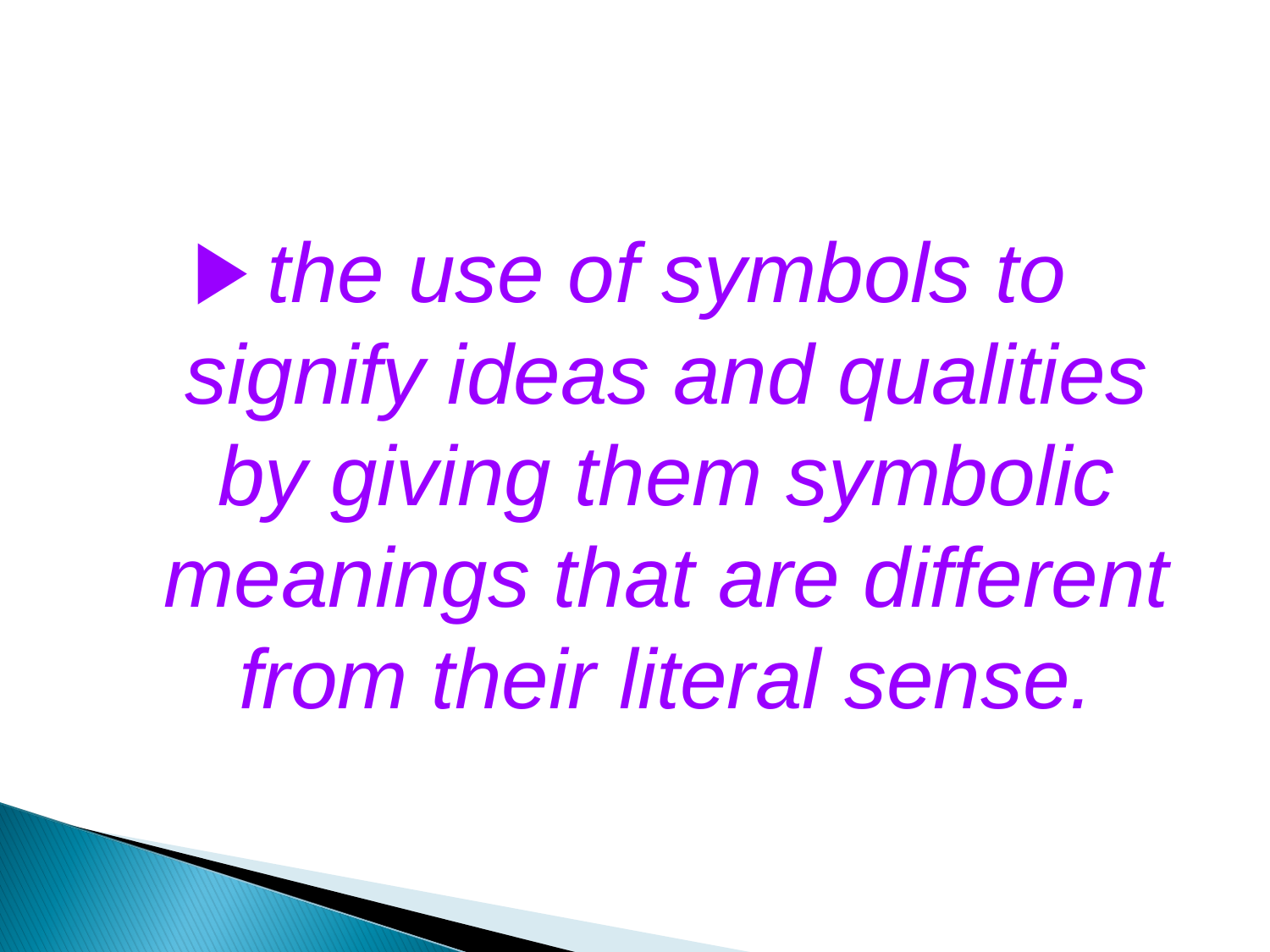

#
the use of symbols to signify ideas and qualities by giving them symbolic meanings that are different from their literal sense.